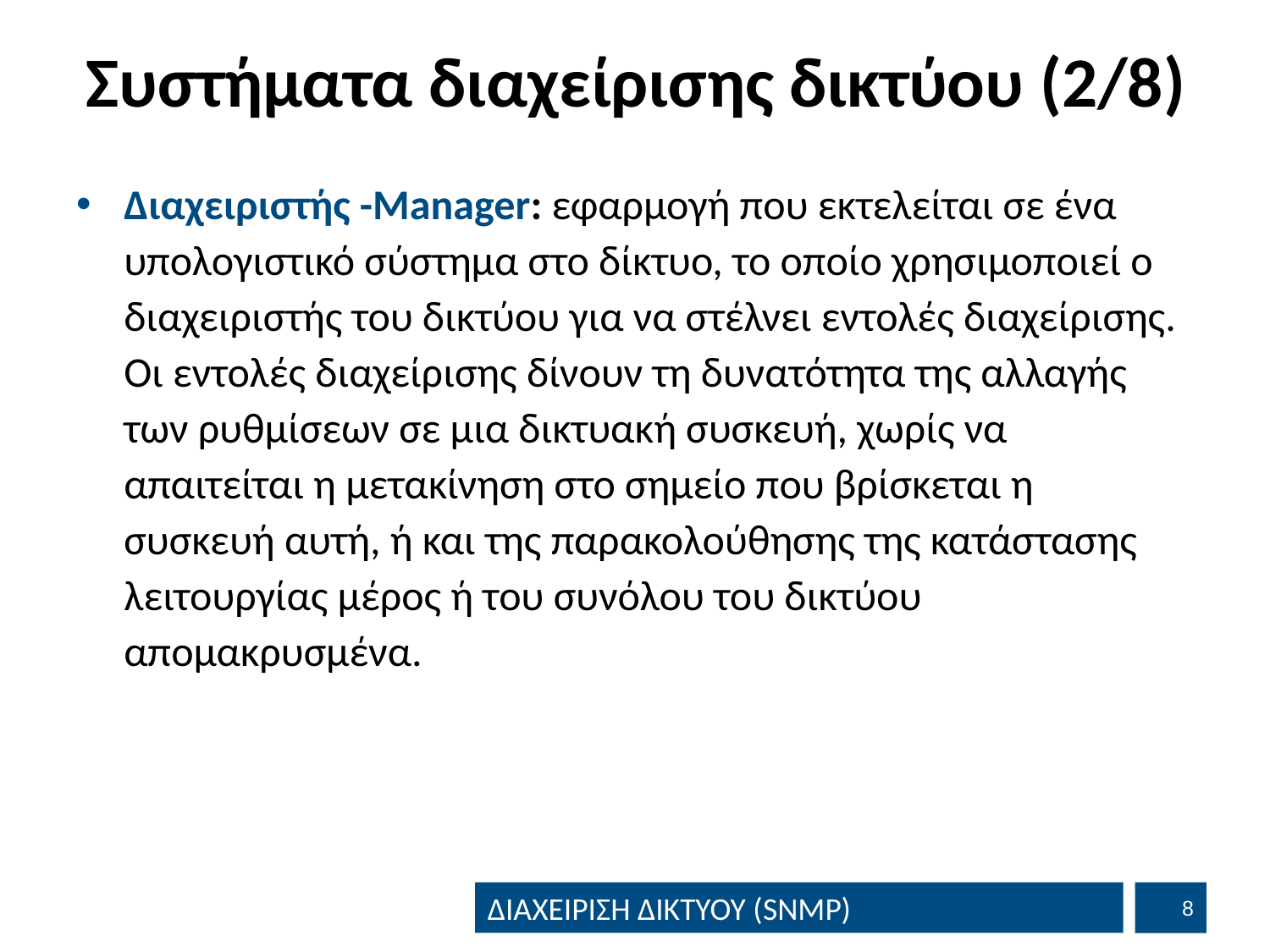

# Συστήματα διαχείρισης δικτύου (2/8)
Διαχειριστής -Manager: εφαρμογή που εκτελείται σε ένα υπολογιστικό σύστημα στο δίκτυο, το οποίο χρησιμοποιεί ο διαχειριστής του δικτύου για να στέλνει εντολές διαχείρισης. Οι εντολές διαχείρισης δίνουν τη δυνατότητα της αλλαγής των ρυθμίσεων σε μια δικτυακή συσκευή, χωρίς να απαιτείται η μετακίνηση στο σημείο που βρίσκεται η συσκευή αυτή, ή και της παρακολούθησης της κατάστασης λειτουργίας μέρος ή του συνόλου του δικτύου απομακρυσμένα.

8